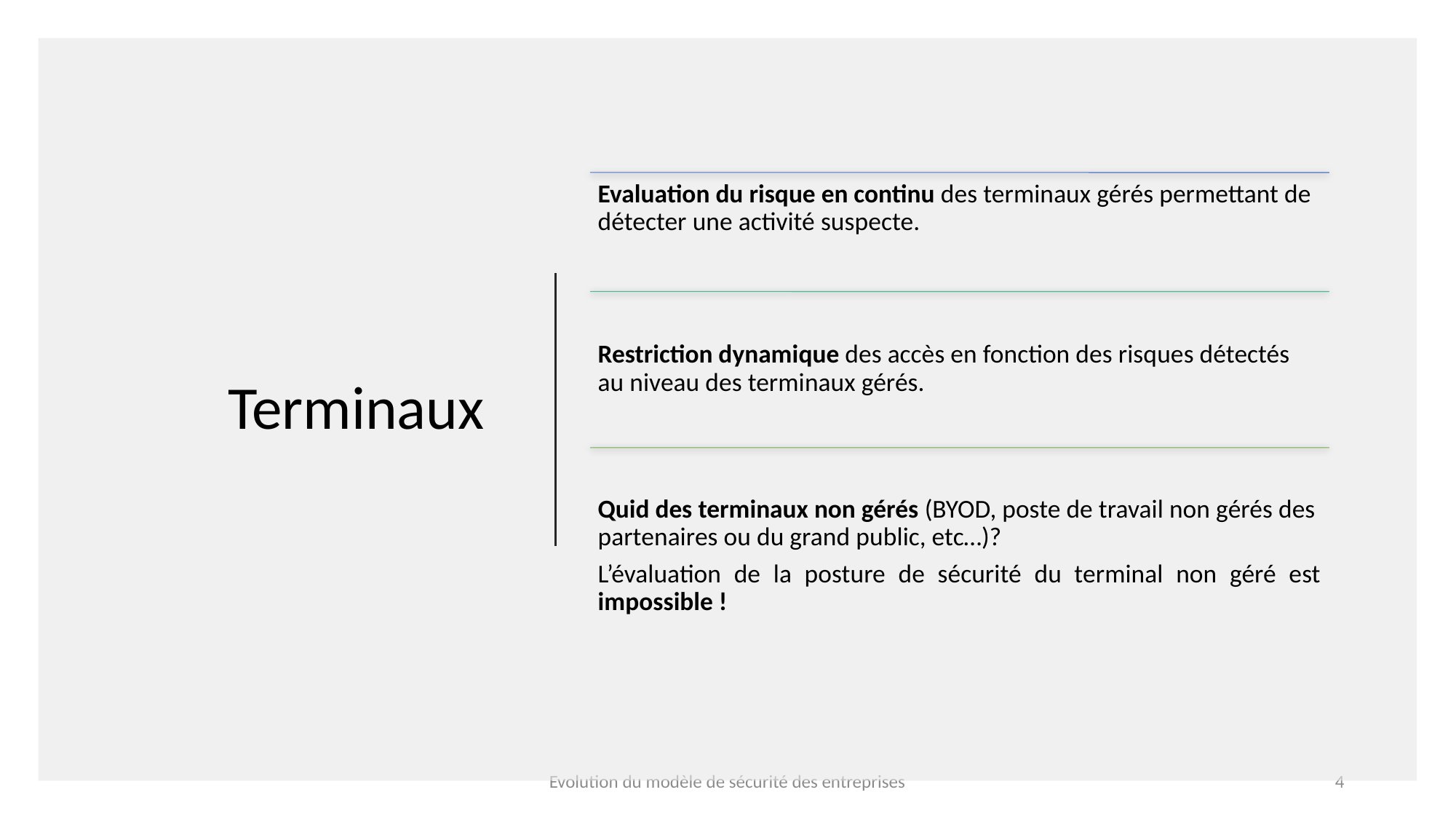

# Terminaux
Evaluation du risque en continu des terminaux gérés permettant de détecter une activité suspecte.

Restriction dynamique des accès en fonction des risques détectés au niveau des terminaux gérés.

Quid des terminaux non gérés (BYOD, poste de travail non gérés des  partenaires ou du grand public, etc…)?
L’évaluation de la posture de sécurité du terminal non géré est impossible !

Evolution du modèle de sécurité des entreprises
4